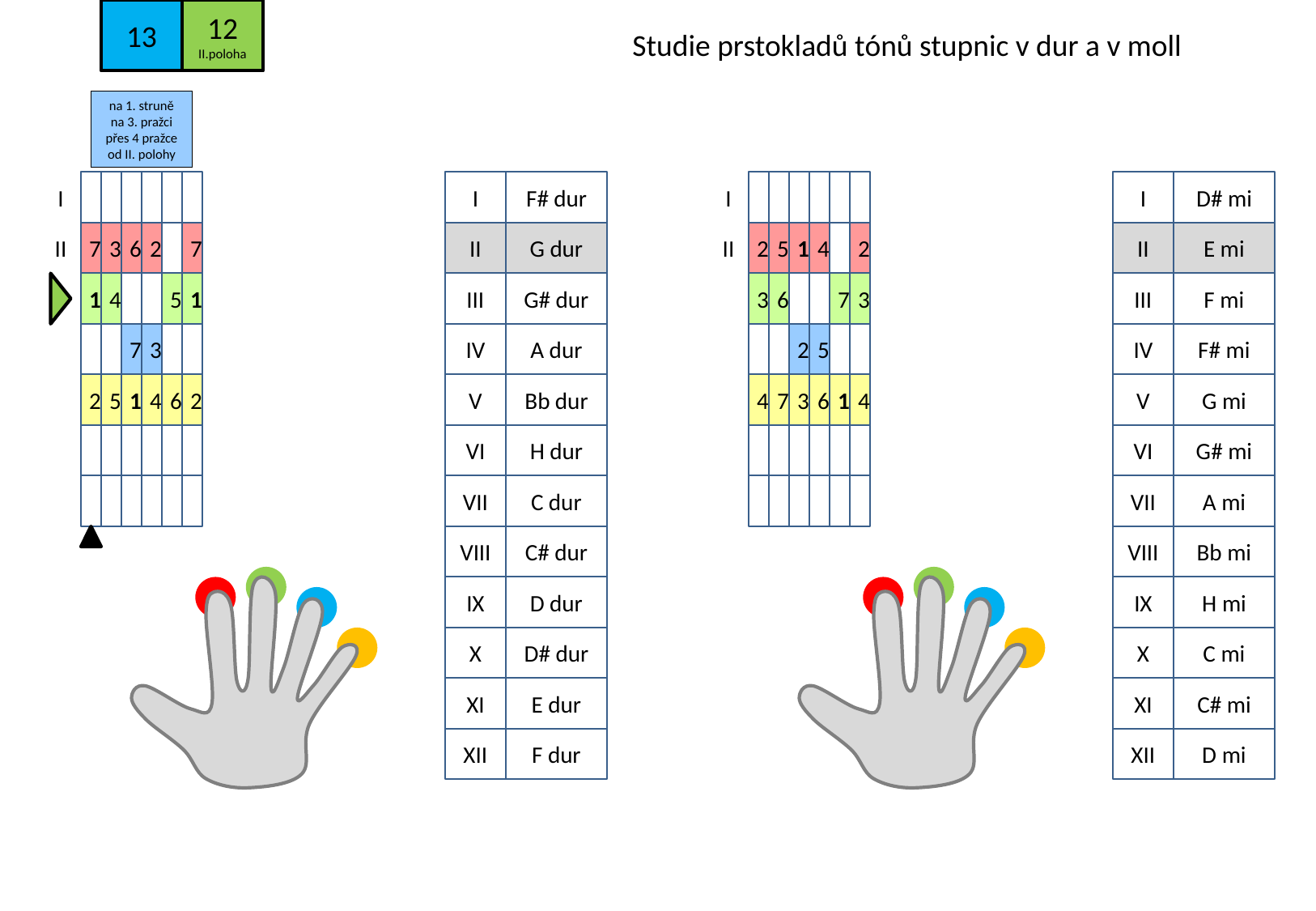

13
12
II.poloha
Studie prstokladů tónů stupnic v dur a v moll
na 1. struně
na 3. pražci
přes 4 pražce
od II. polohy
I
I

I
F# dur
I
I

I
D# mi
II
7
3
6
2

7
II
G dur
II
2
5
1
4

2
II
E mi
1
4

5
1
III
G# dur
3
6

7
3
III
F mi

7
3

IV
A dur

2
5

IV
F# mi
2
5
1
4
6
2
V
Bb dur
4
7
3
6
1
4
V
G mi

VI
H dur

VI
G# mi

VII
C dur

VII
A mi

VIII
C# dur
VIII
Bb mi

IX
D dur
IX
H mi
X
D# dur
X
C mi
XI
E dur
XI
C# mi
XII
F dur
XII
D mi